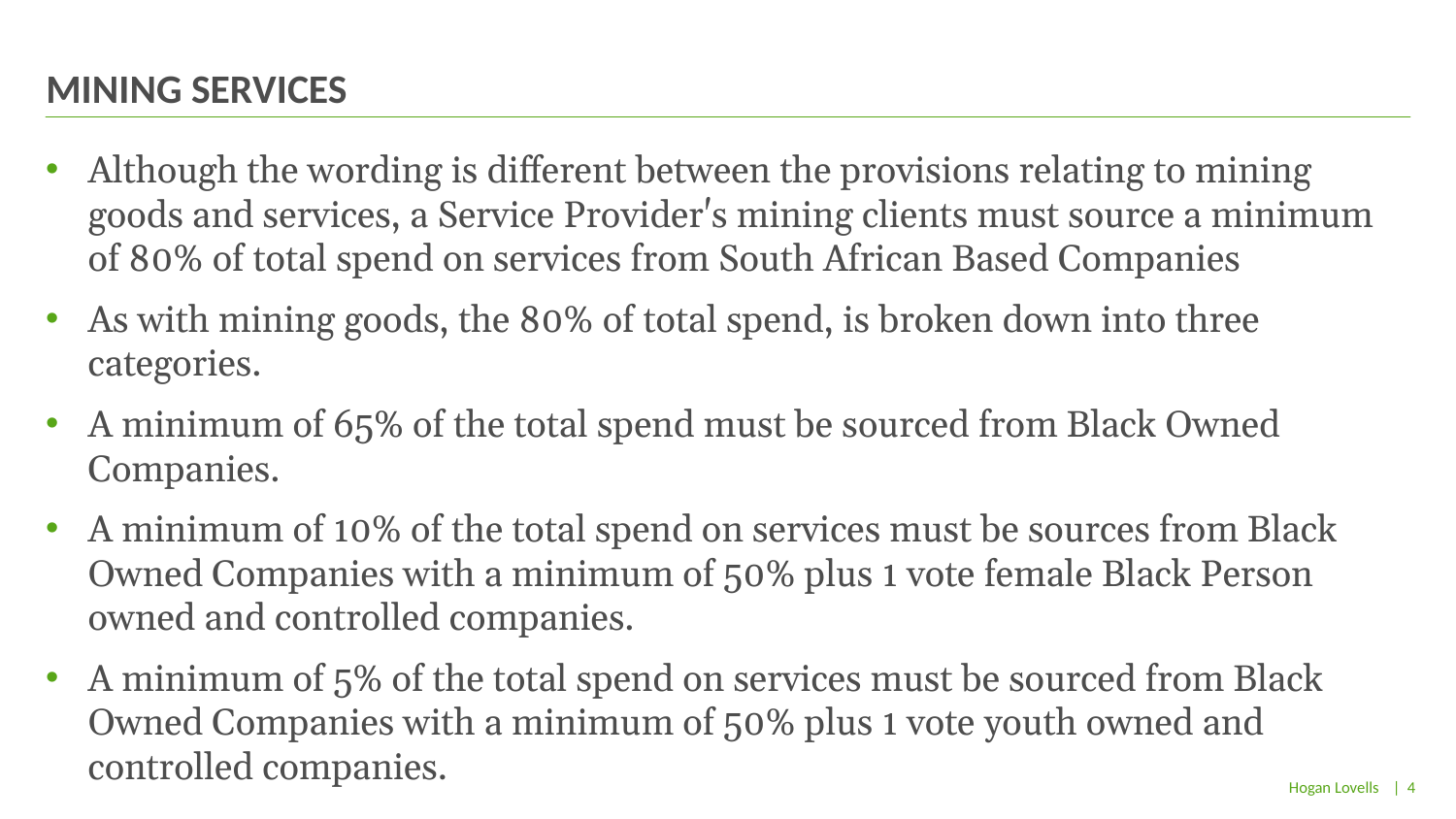

# MINING SERVICES
Although the wording is different between the provisions relating to mining goods and services, a Service Provider's mining clients must source a minimum of 80% of total spend on services from South African Based Companies
As with mining goods, the 80% of total spend, is broken down into three categories.
A minimum of 65% of the total spend must be sourced from Black Owned Companies.
A minimum of 10% of the total spend on services must be sources from Black Owned Companies with a minimum of 50% plus 1 vote female Black Person owned and controlled companies.
A minimum of 5% of the total spend on services must be sourced from Black Owned Companies with a minimum of 50% plus 1 vote youth owned and controlled companies.
|  4
Hogan Lovells